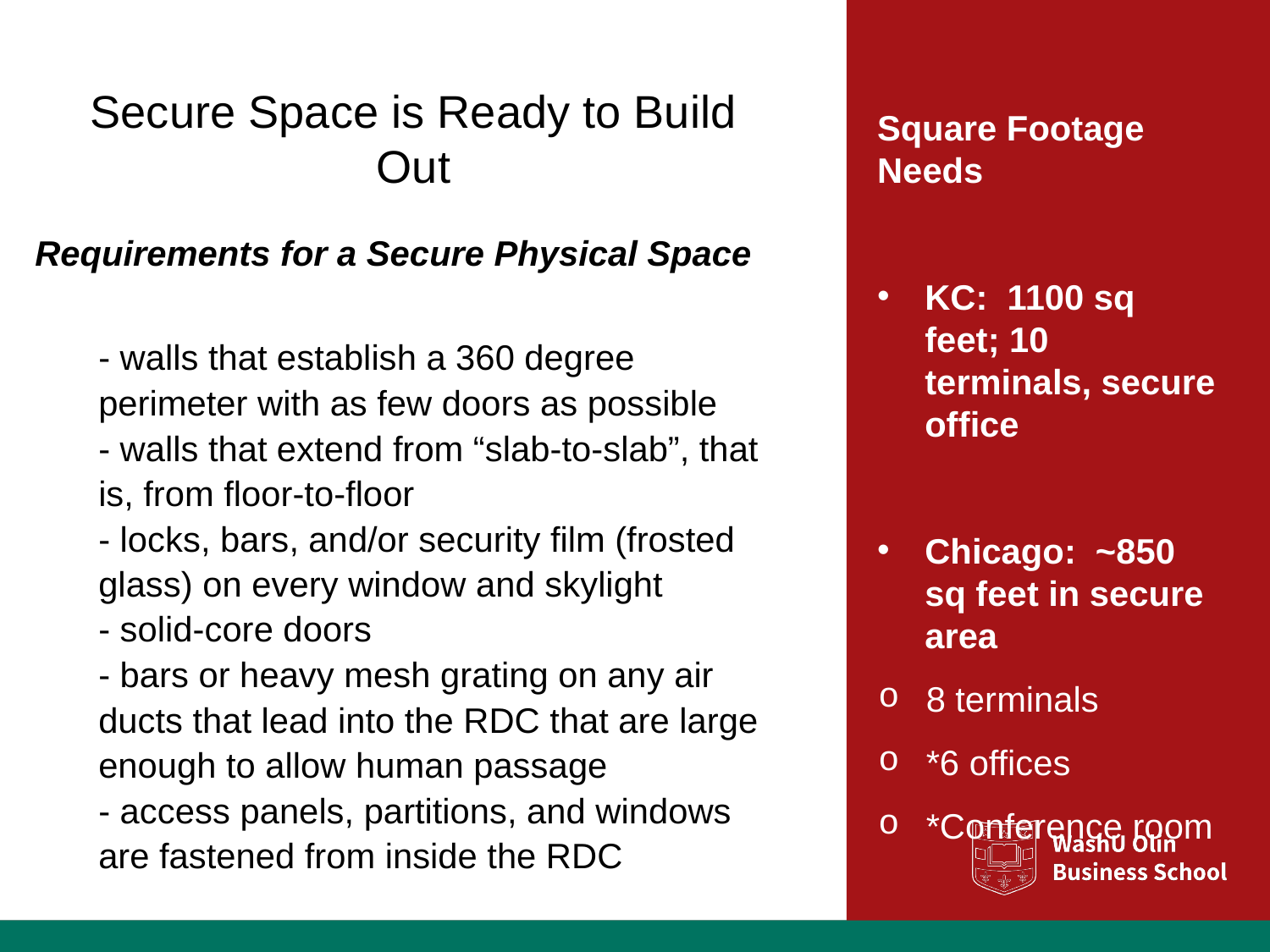

Secure Space is Ready to Build Out
Square Footage Needs

KC:  1100 sq feet; 10 terminals, secure office

Chicago:  ~850 sq feet in secure area
8 terminals
*6 offices
*Conference room
Requirements for a Secure Physical Space

- walls that establish a 360 degree perimeter with as few doors as possible
- walls that extend from “slab-to-slab”, that is, from floor-to-floor
- locks, bars, and/or security film (frosted glass) on every window and skylight
- solid-core doors
- bars or heavy mesh grating on any air ducts that lead into the RDC that are large enough to allow human passage
- access panels, partitions, and windows are fastened from inside the RDC